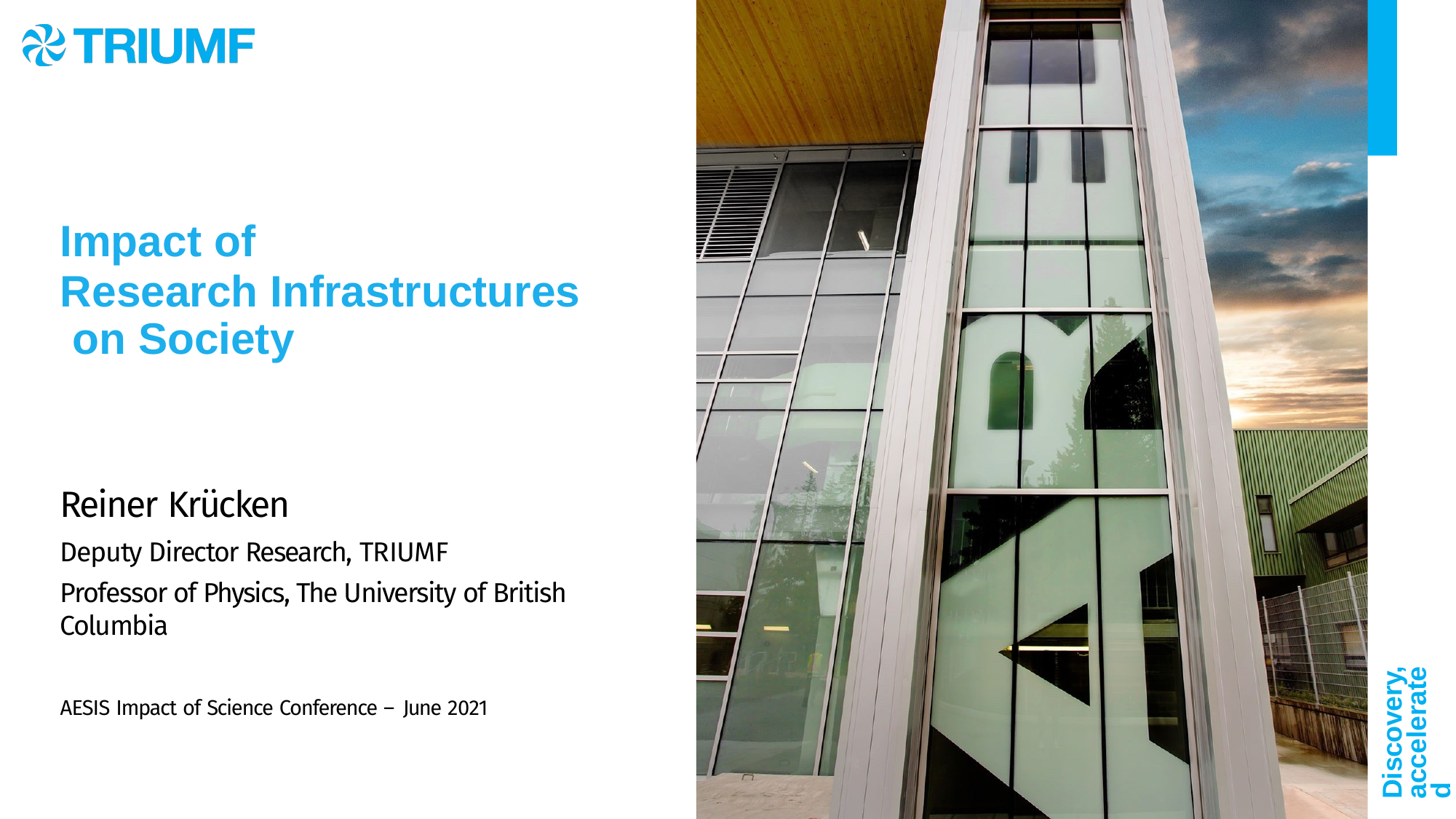

# Impact of
Research Infrastructures  on Society
Reiner Krücken
Deputy Director Research, TRIUMF
Professor of Physics, The University of British Columbia

AESIS Impact of Science Conference – June 2021
Discovery,  accelerated